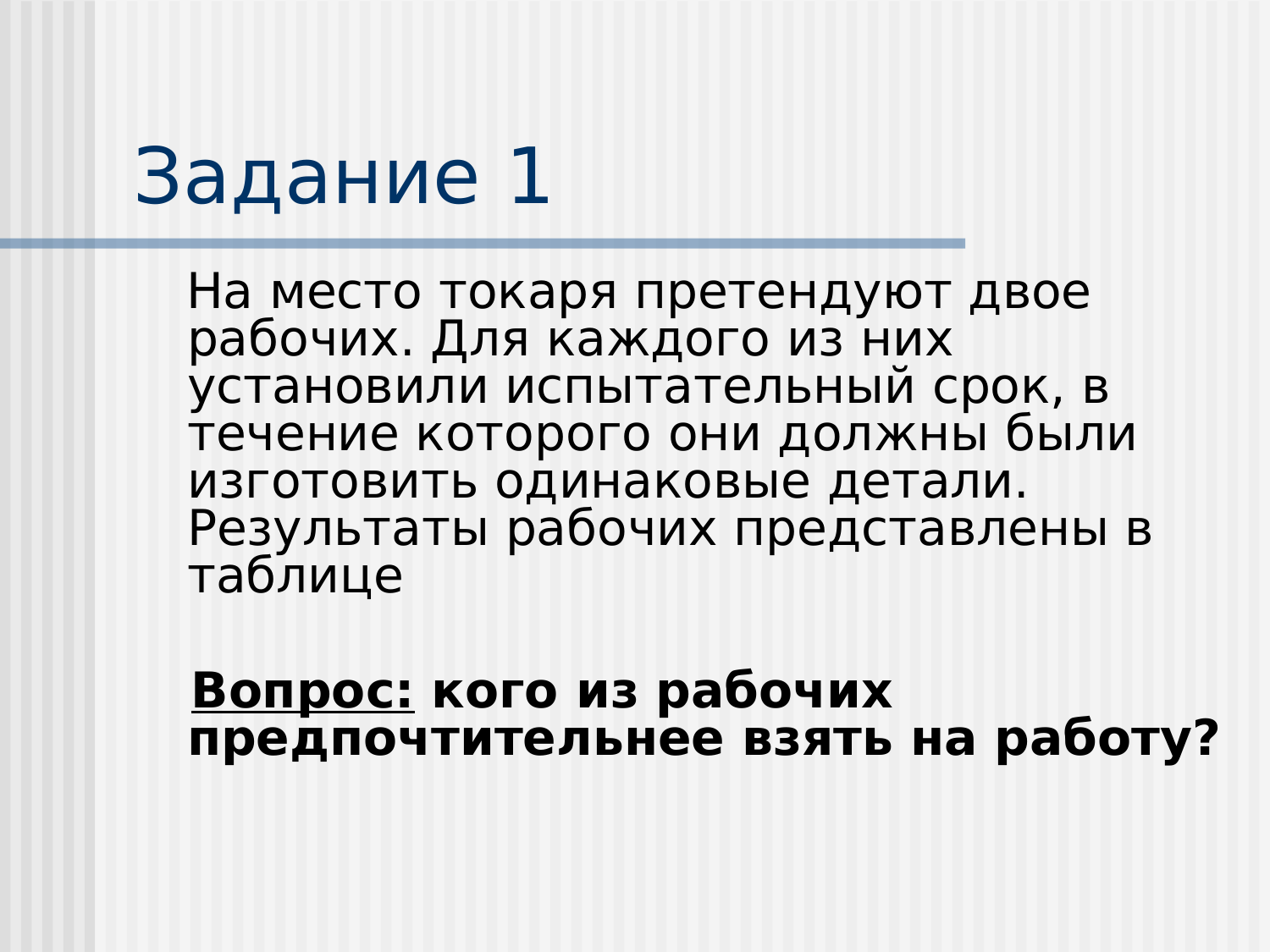

# Задание 1
   На место токаря претендуют двое рабочих. Для каждого из них установили испытательный срок, в течение которого они должны были изготовить одинаковые детали. Результаты рабочих представлены в таблице

   Вопрос: кого из рабочих предпочтительнее взять на работу?